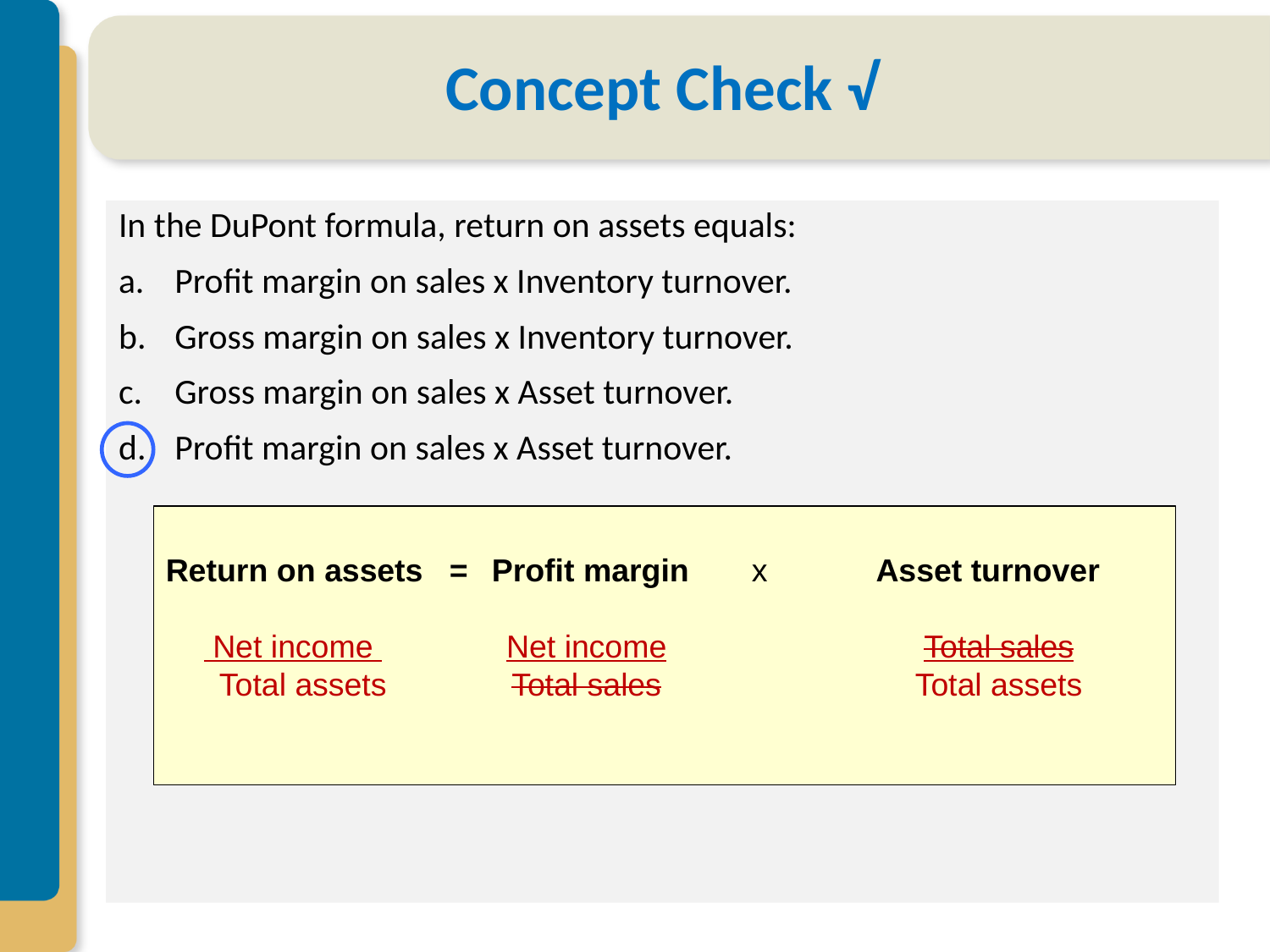

# Concept Check √
In the DuPont formula, return on assets equals:
a.	Profit margin on sales x Inventory turnover.
b.	Gross margin on sales x Inventory turnover.
c.	Gross margin on sales x Asset turnover.
d.	Profit margin on sales x Asset turnover.

Return on assets   =  	Profit margin       x 	Asset turnover

 	 Net income 	Net income	Total sales
     	 Total assets 	Total sales	Total assets